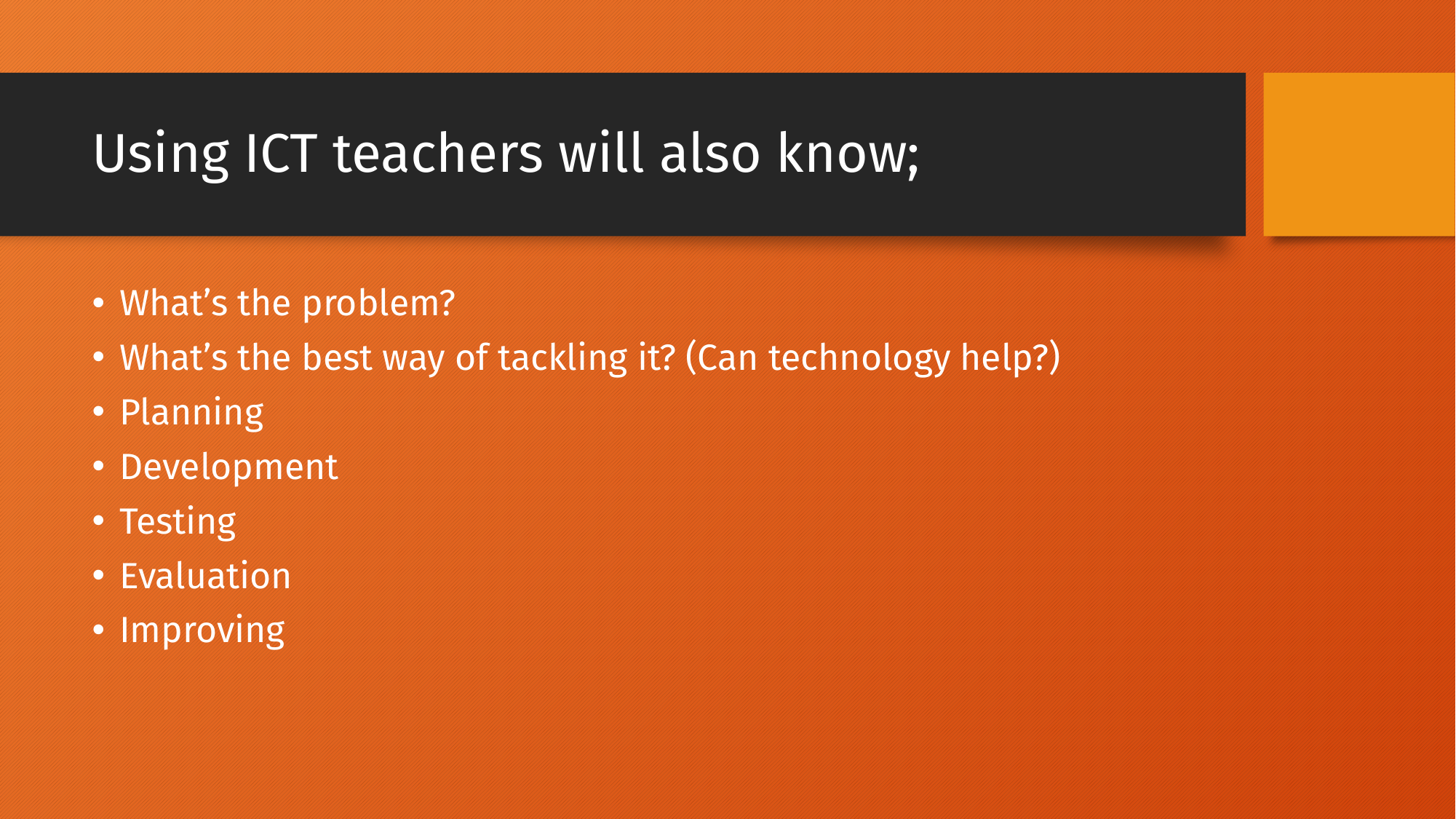

# Using ICT teachers will also know;
What’s the problem?
What’s the best way of tackling it? (Can technology help?)
Planning
Development
Testing
Evaluation
Improving